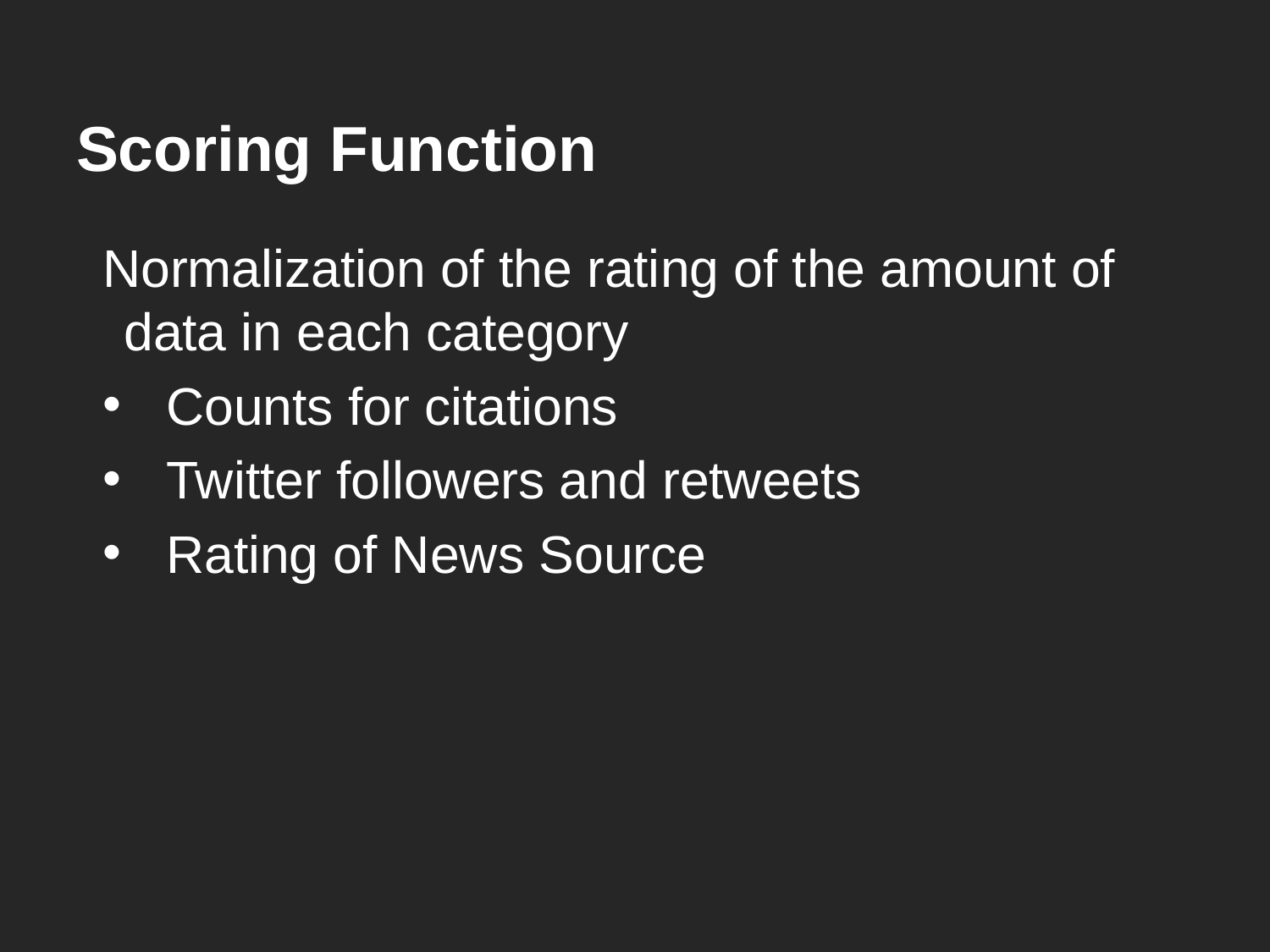

# Scoring Function
Normalization of the rating of the amount of data in each category
Counts for citations
Twitter followers and retweets
Rating of News Source